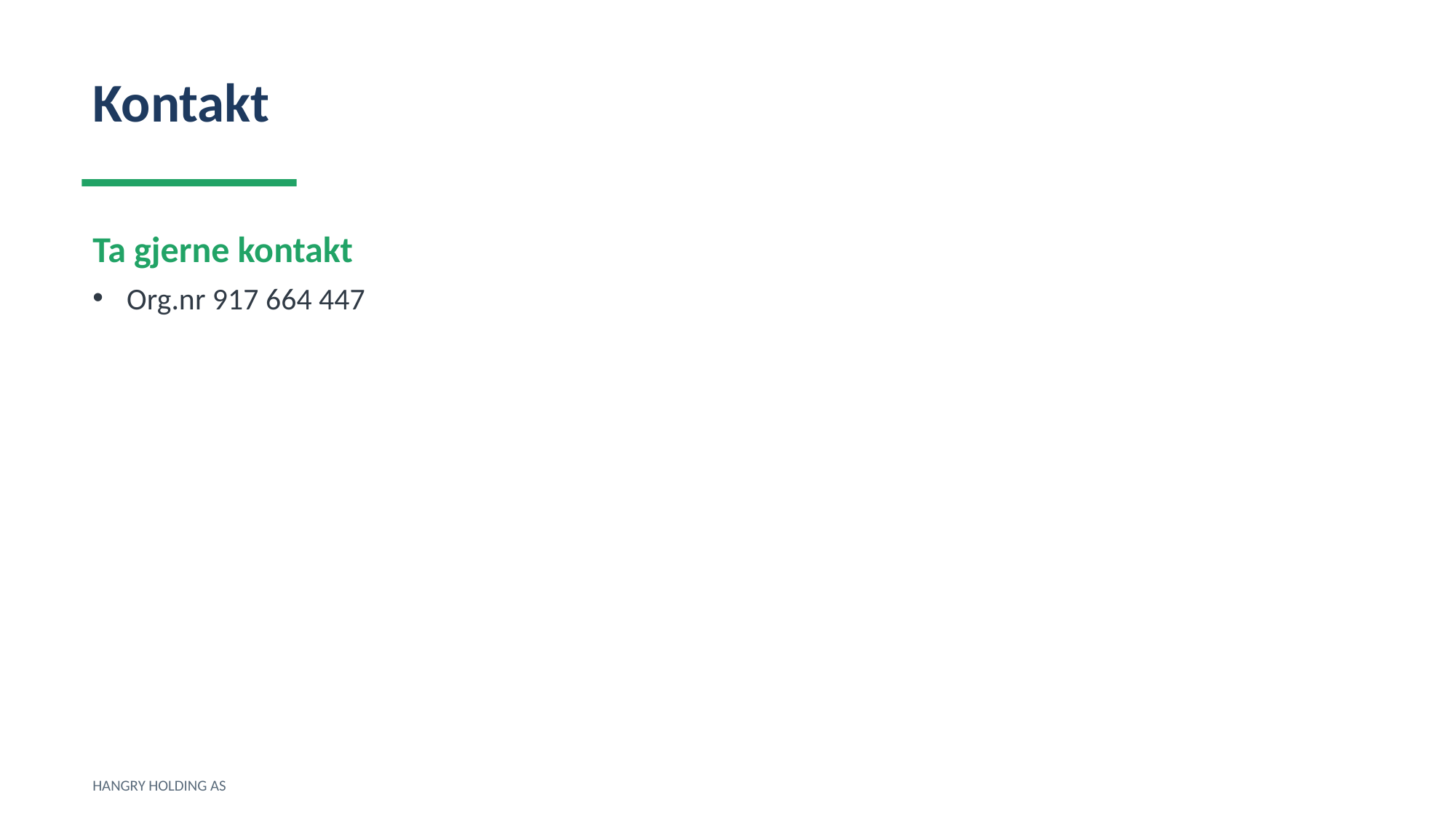

Kontakt

Ta gjerne kontakt
Org.nr 917 664 447
HANGRY HOLDING AS